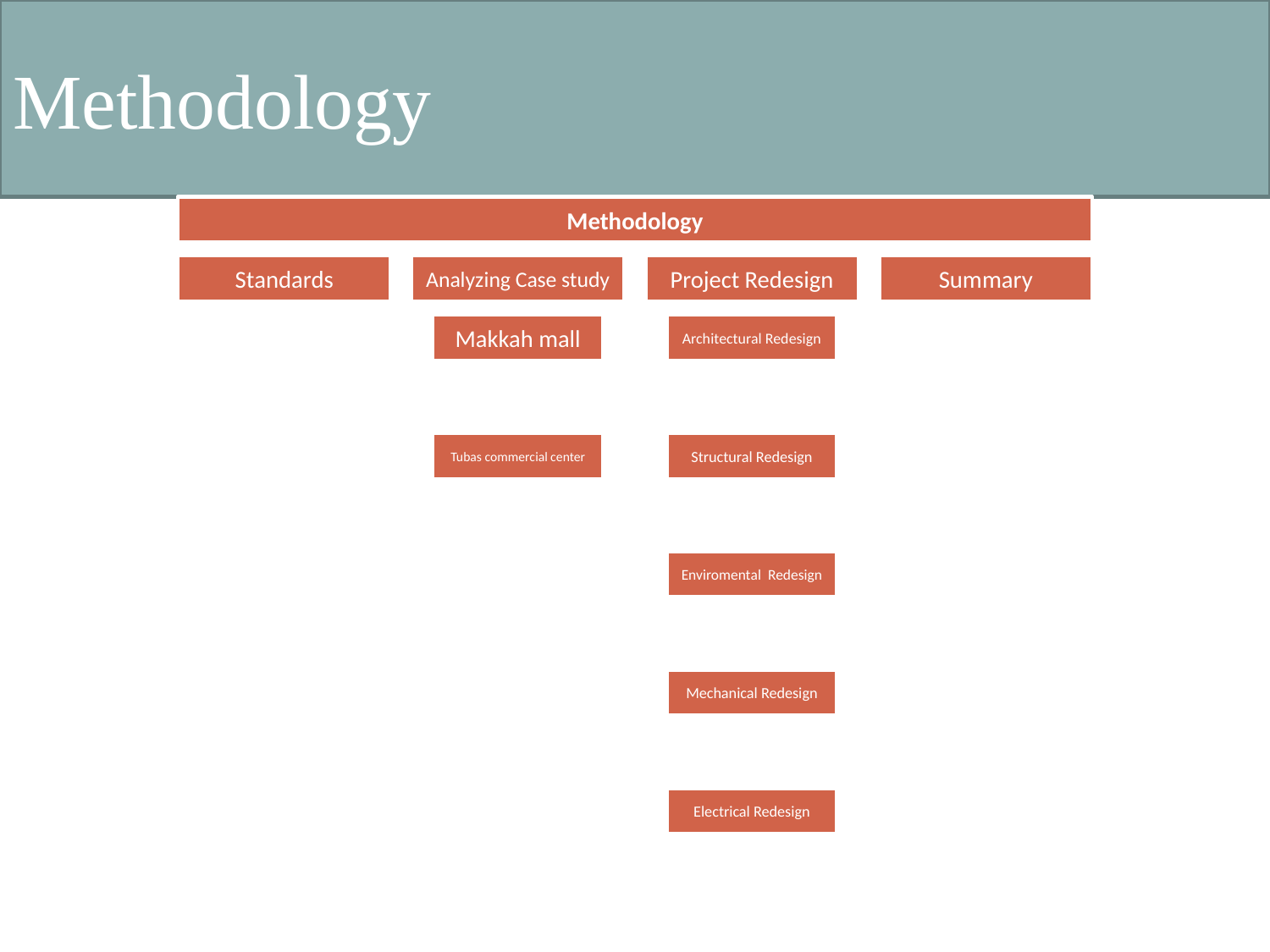

# Methodology
Methodology
Project Redesign
Summary
Standards
Analyzing Case study
Tubas commercial center
Makkah mall
Architectural Redesign
Structural Redesign
Enviromental  Redesign
Mechanical Redesign
Electrical Redesign